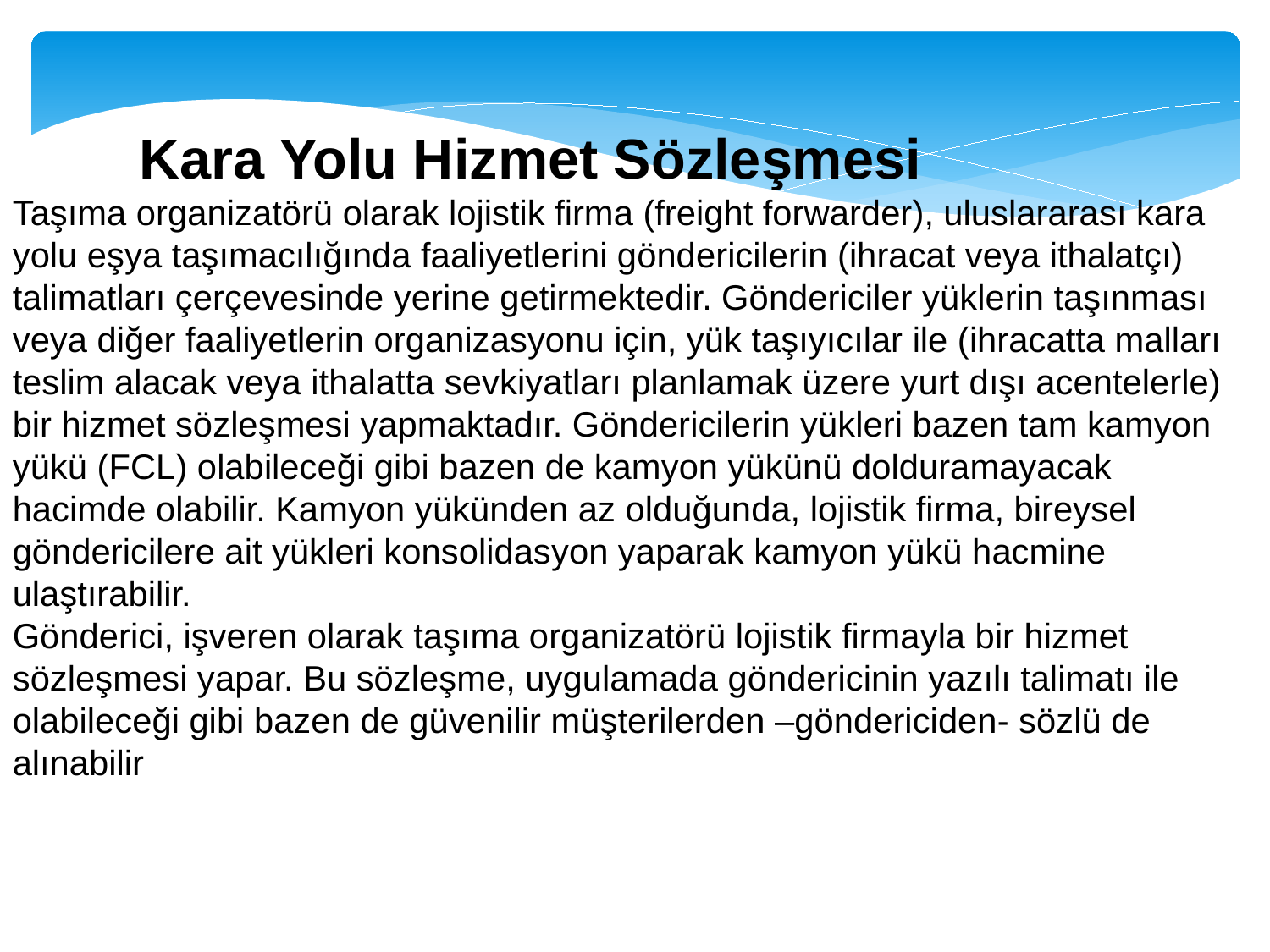

Kara Yolu Hizmet Sözleşmesi
Taşıma organizatörü olarak lojistik firma (freight forwarder), uluslararası kara yolu eşya taşımacılığında faaliyetlerini göndericilerin (ihracat veya ithalatçı) talimatları çerçevesinde yerine getirmektedir. Göndericiler yüklerin taşınması veya diğer faaliyetlerin organizasyonu için, yük taşıyıcılar ile (ihracatta malları teslim alacak veya ithalatta sevkiyatları planlamak üzere yurt dışı acentelerle) bir hizmet sözleşmesi yapmaktadır. Göndericilerin yükleri bazen tam kamyon yükü (FCL) olabileceği gibi bazen de kamyon yükünü dolduramayacak hacimde olabilir. Kamyon yükünden az olduğunda, lojistik firma, bireysel göndericilere ait yükleri konsolidasyon yaparak kamyon yükü hacmine ulaştırabilir.
Gönderici, işveren olarak taşıma organizatörü lojistik firmayla bir hizmet sözleşmesi yapar. Bu sözleşme, uygulamada göndericinin yazılı talimatı ile olabileceği gibi bazen de güvenilir müşterilerden –göndericiden- sözlü de alınabilir